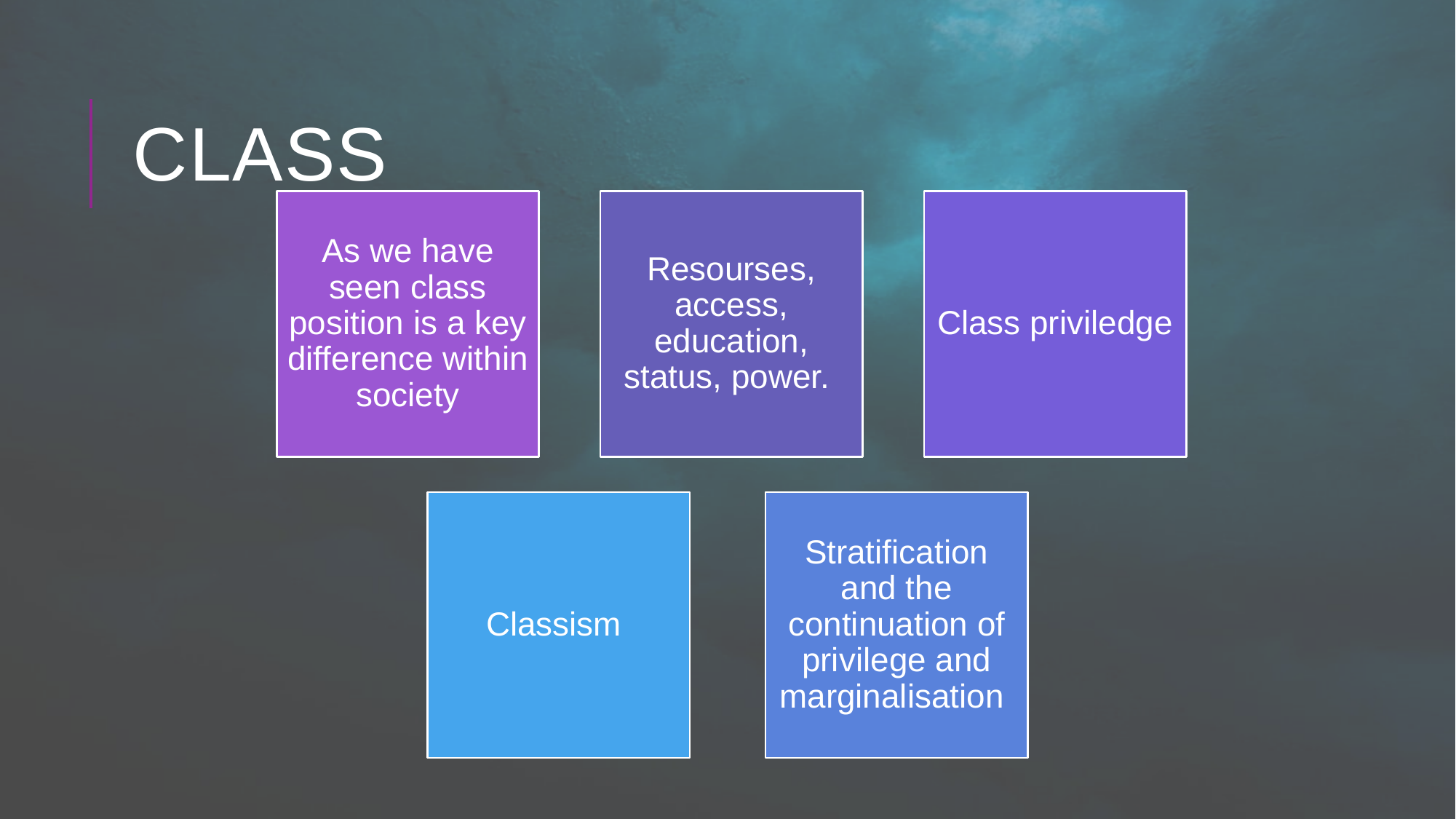

# Class
As we have seen class position is a key difference within society
Resourses, access, education, status, power.
Class priviledge
Classism
Stratification and the continuation of privilege and marginalisation